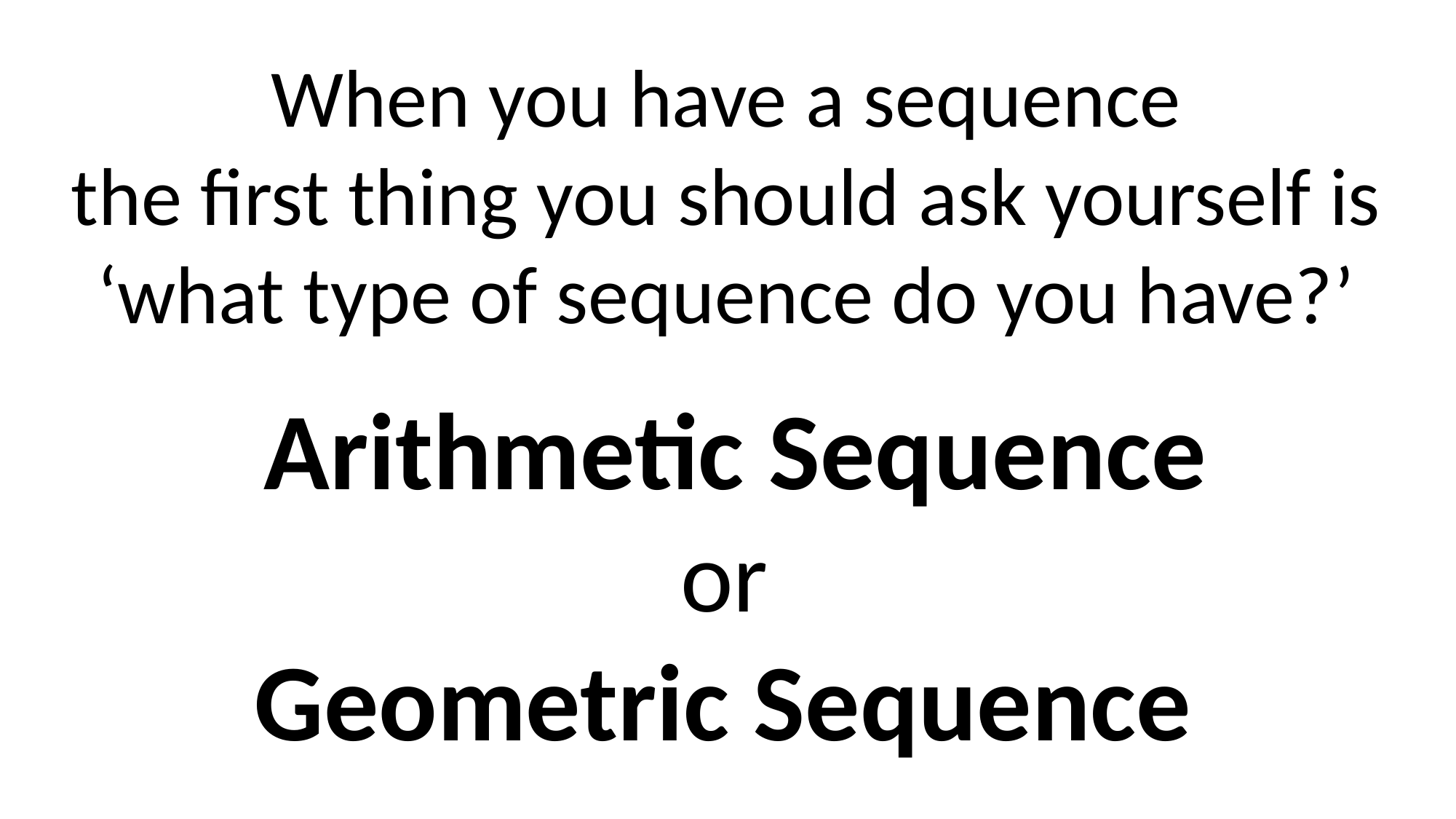

When you have a sequence
the first thing you should ask yourself is
‘what type of sequence do you have?’
Arithmetic Sequence
or
Geometric Sequence